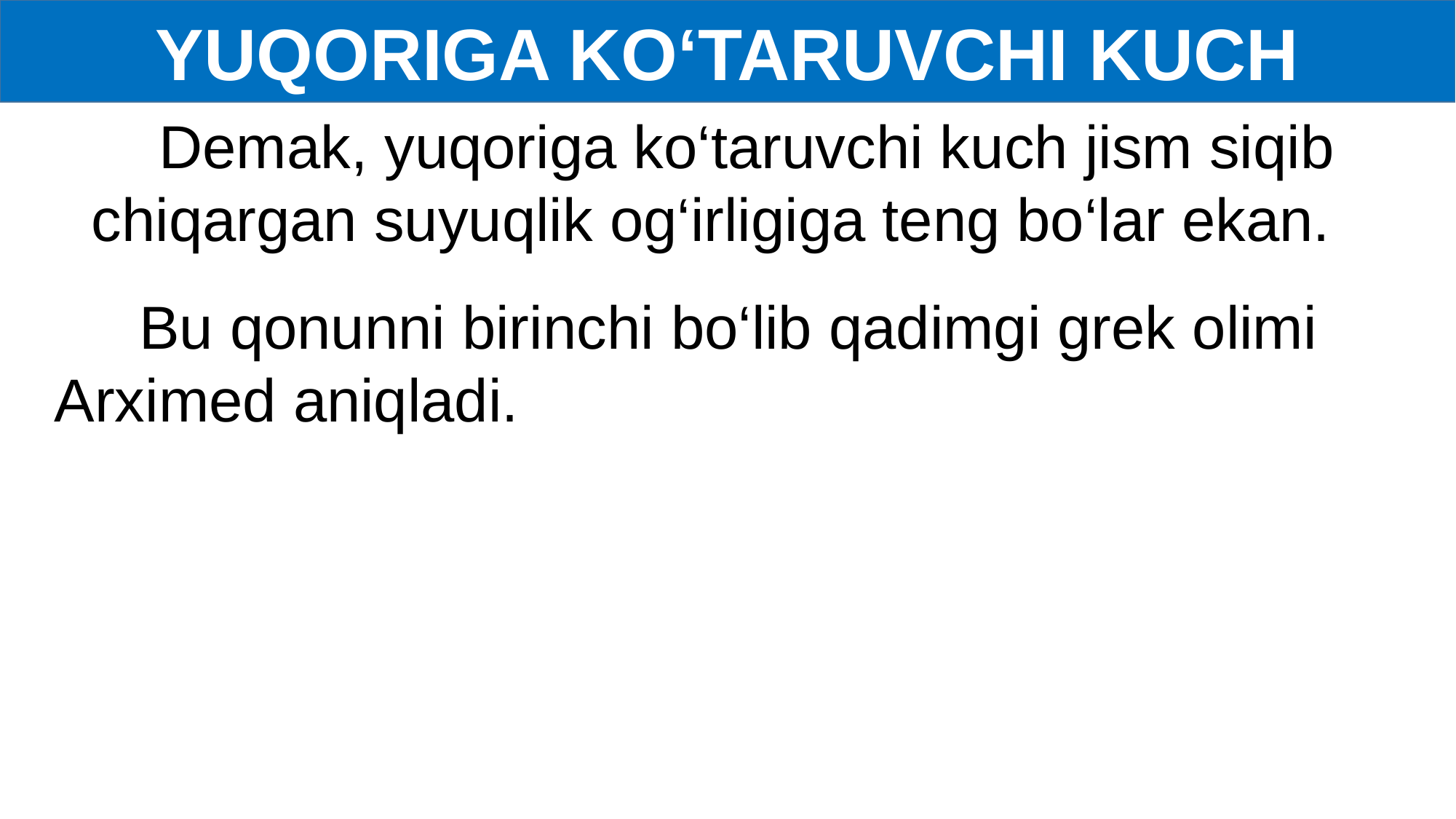

YUQORIGA KO‘TARUVCHI KUCH
     Demak, yuqoriga ko‘taruvchi kuch jism siqib
 chiqargan suyuqlik og‘irligiga teng bo‘lar ekan.
     Bu qonunni birinchi bo‘lib qadimgi grek olimi
Arximed aniqladi.